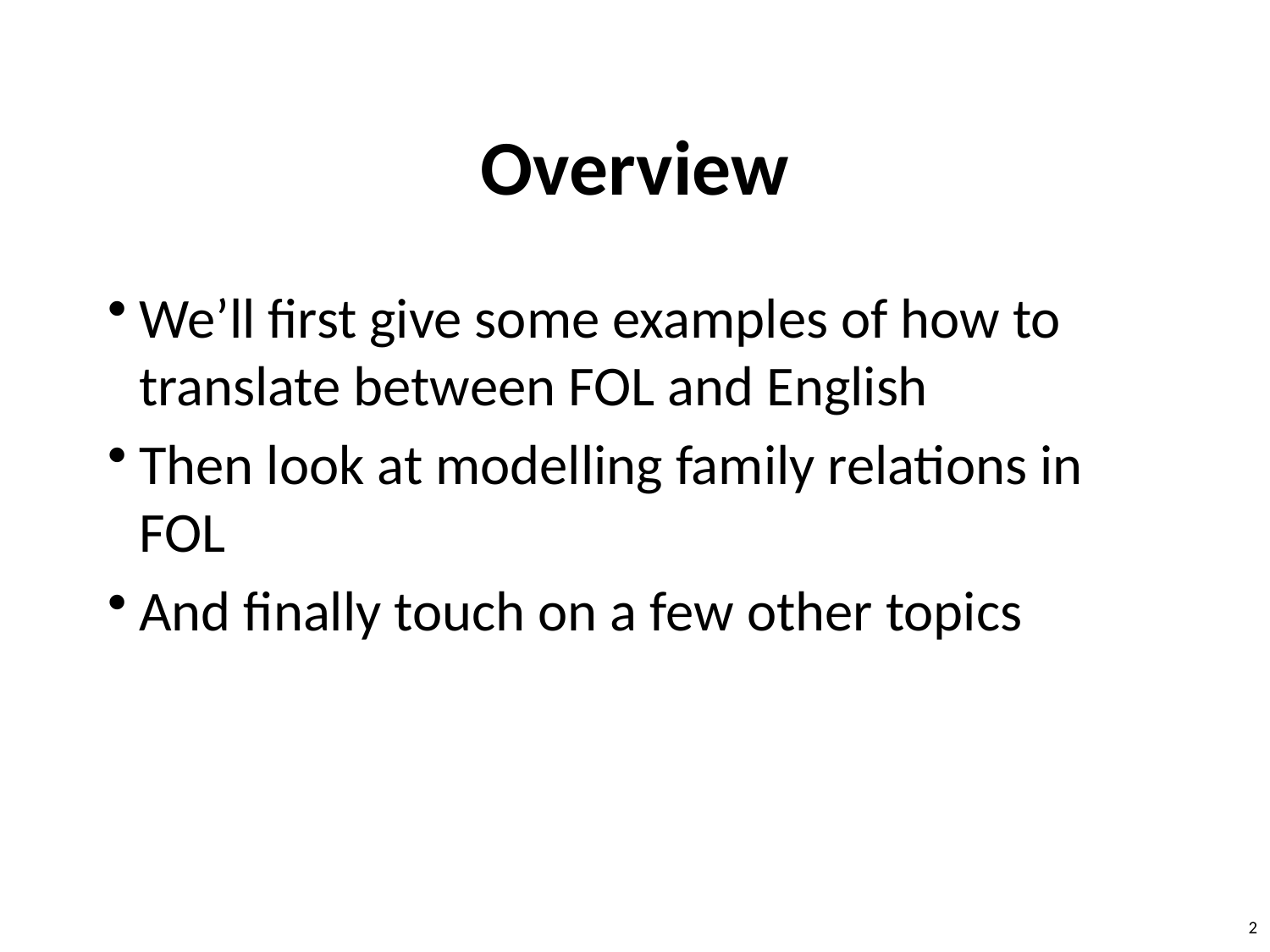

# Overview
We’ll first give some examples of how to translate between FOL and English
Then look at modelling family relations in FOL
And finally touch on a few other topics
2